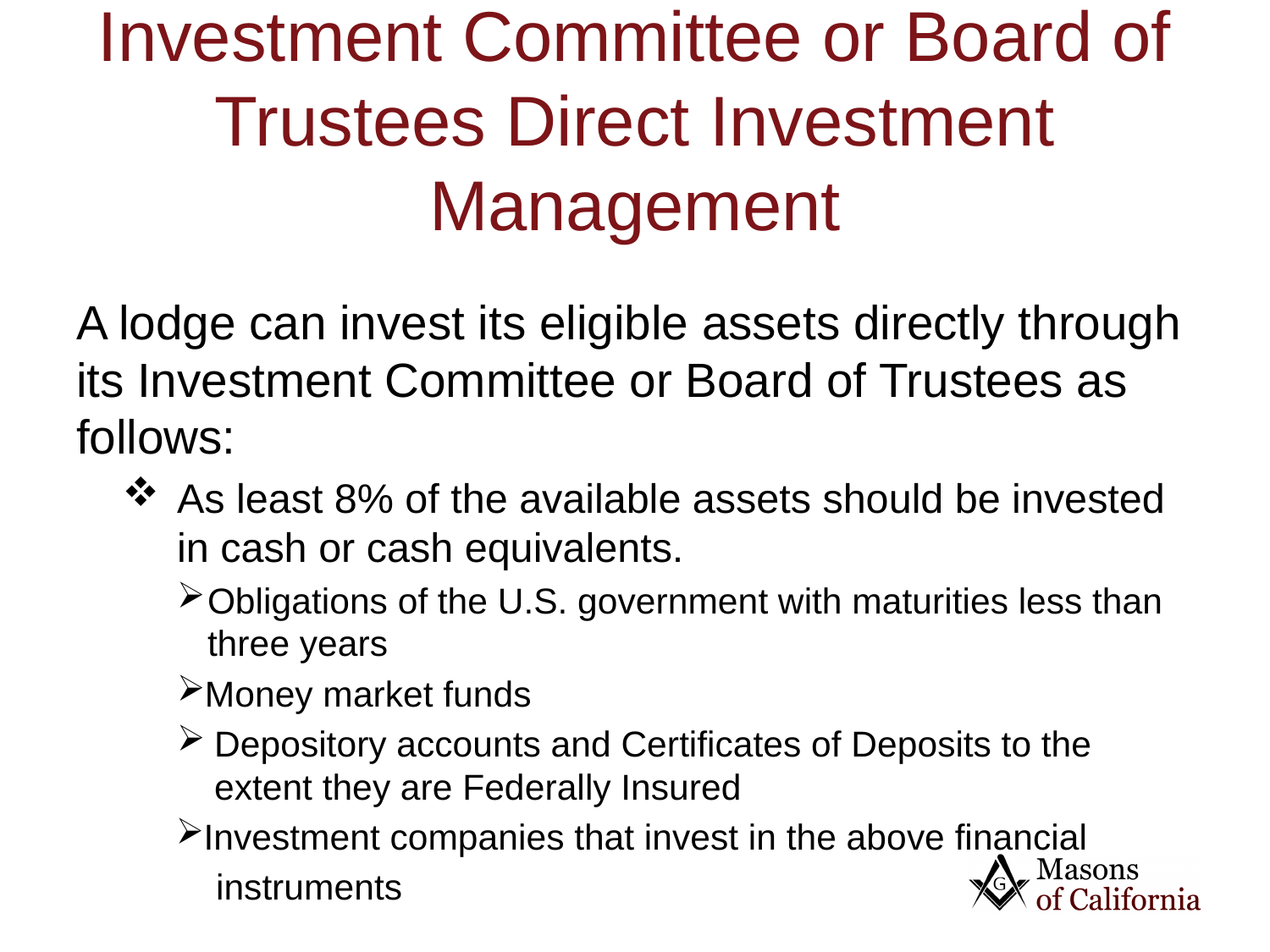

# Investment Committee or Board of Trustees Direct Investment Management
A lodge can invest its eligible assets directly through its Investment Committee or Board of Trustees as follows:
As least 8% of the available assets should be invested in cash or cash equivalents.
Obligations of the U.S. government with maturities less than three years
Money market funds
Depository accounts and Certificates of Deposits to the extent they are Federally Insured
Investment companies that invest in the above financial
    instruments